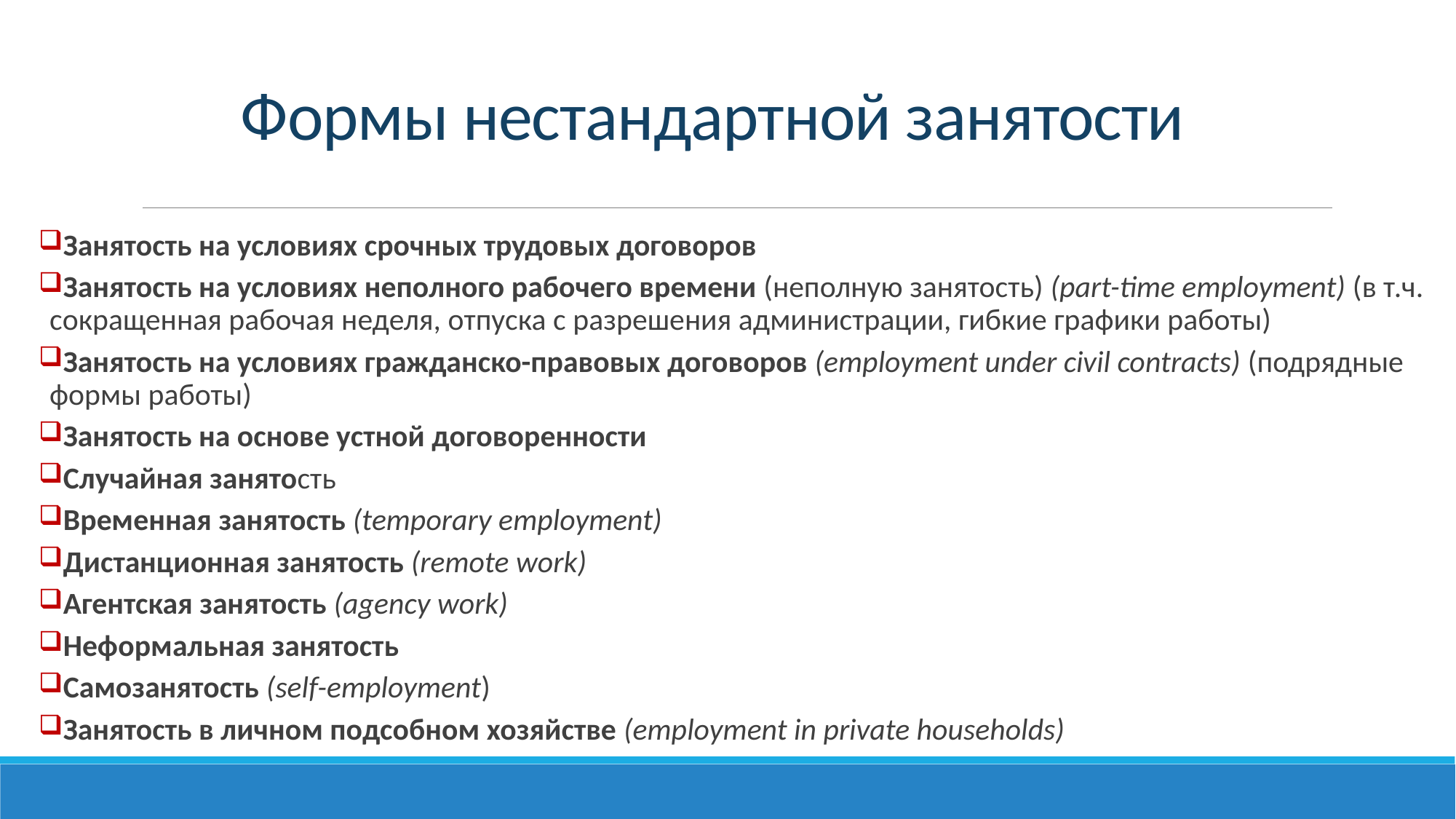

# Формы нестандартной занятости
Занятость на условиях срочных трудовых договоров
Занятость на условиях неполного рабочего времени (неполную занятость) (part-time employment) (в т.ч. сокращенная рабочая неделя, отпуска с разрешения администрации, гибкие графики работы)
Занятость на условиях гражданско-правовых договоров (employment under civil contracts) (подрядные формы работы)
Занятость на основе устной договоренности
Случайная занятость
Временная занятость (temporary employment)
Дистанционная занятость (remote work)
Агентская занятость (agency work)
Неформальная занятость
Самозанятость (self-employment)
Занятость в личном подсобном хозяйстве (employment in private households)